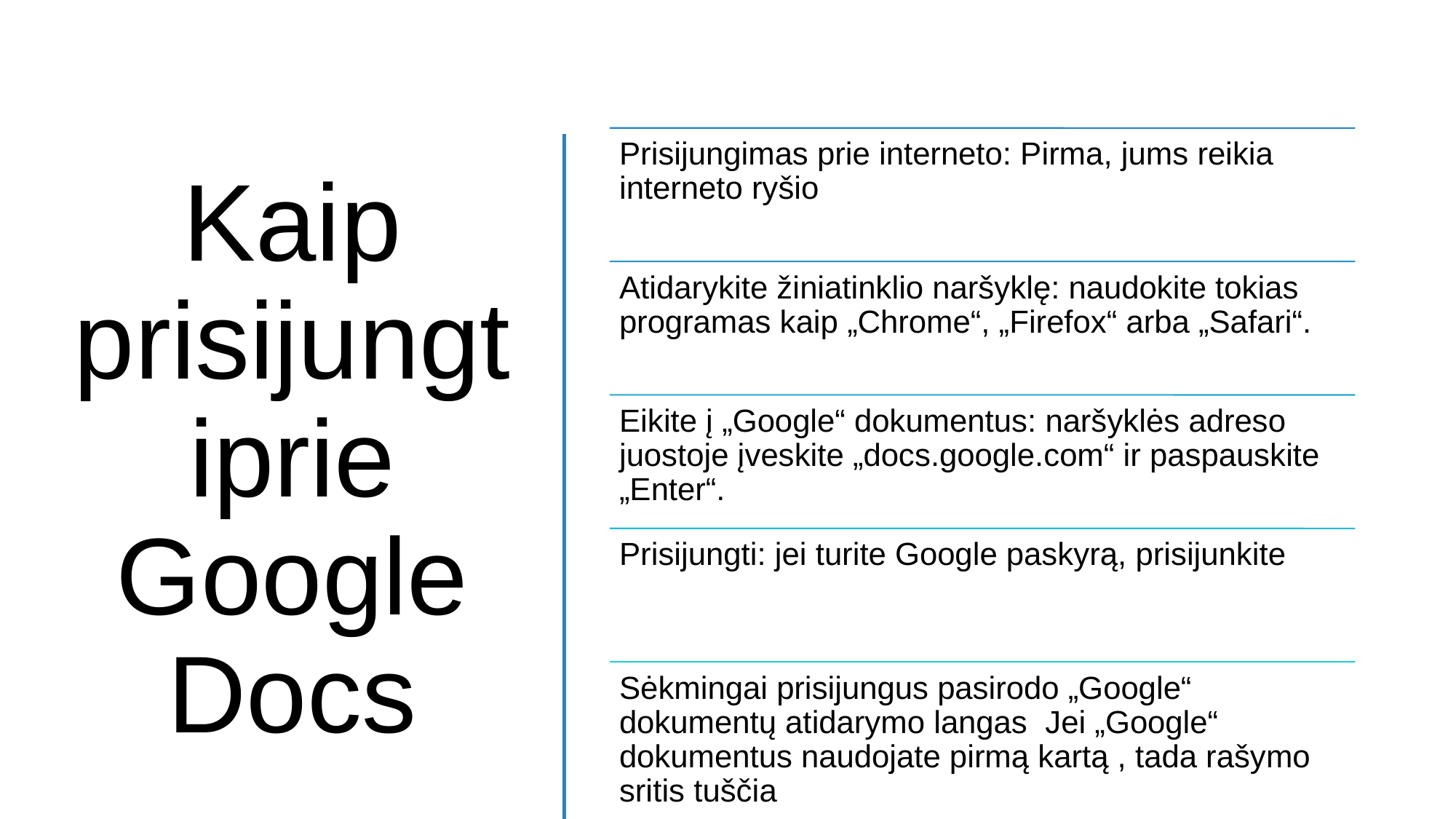

# Kaip prisijungtiprie Google Docs
Prisijungimas prie interneto: Pirma, jums reikia interneto ryšio
Atidarykite žiniatinklio naršyklę: naudokite tokias programas kaip „Chrome“, „Firefox“ arba „Safari“.
Eikite į „Google“ dokumentus: naršyklės adreso juostoje įveskite „docs.google.com“ ir paspauskite „Enter“.
Prisijungti: jei turite Google paskyrą, prisijunkite
Sėkmingai prisijungus pasirodo „Google“ dokumentų atidarymo langas  Jei „Google“ dokumentus naudojate pirmą kartą , tada rašymo sritis tuščia
4